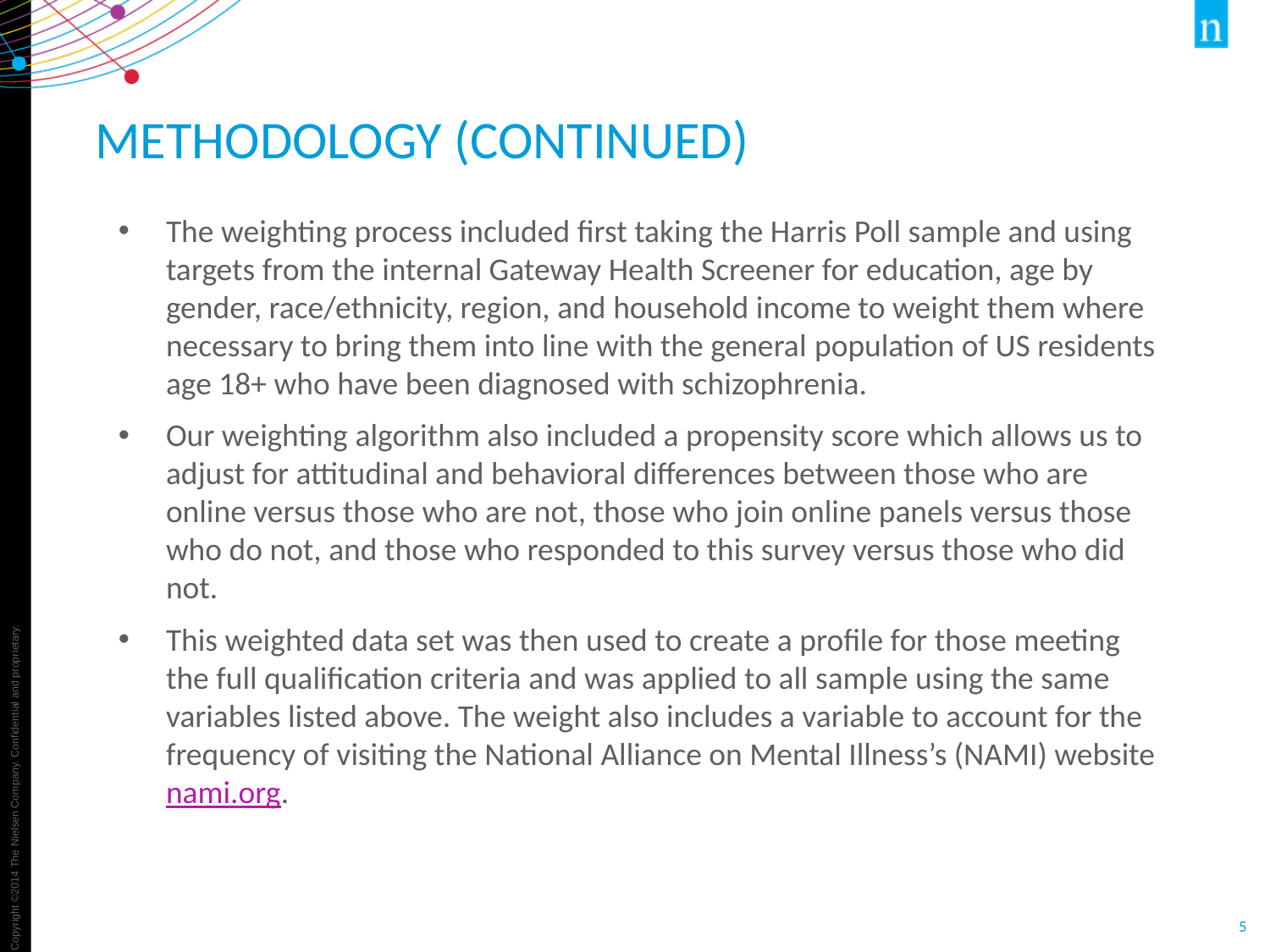

# Methodology (continued)
The weighting process included first taking the Harris Poll sample and using targets from the internal Gateway Health Screener for education, age by gender, race/ethnicity, region, and household income to weight them where necessary to bring them into line with the general population of US residents age 18+ who have been diagnosed with schizophrenia.
Our weighting algorithm also included a propensity score which allows us to adjust for attitudinal and behavioral differences between those who are online versus those who are not, those who join online panels versus those who do not, and those who responded to this survey versus those who did not.
This weighted data set was then used to create a profile for those meeting the full qualification criteria and was applied to all sample using the same variables listed above. The weight also includes a variable to account for the frequency of visiting the National Alliance on Mental Illness’s (NAMI) website nami.org.